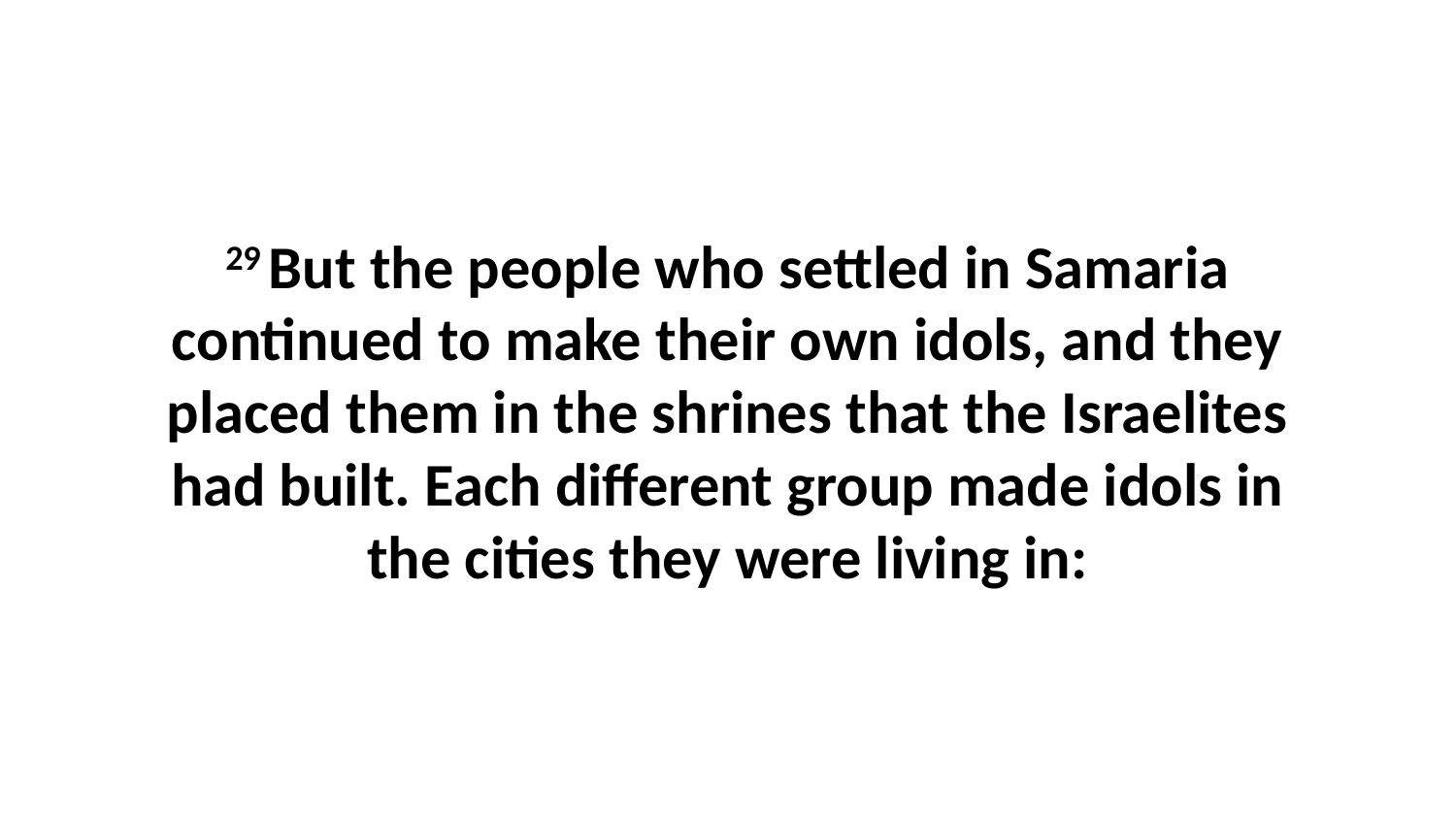

29 But the people who settled in Samaria continued to make their own idols, and they placed them in the shrines that the Israelites had built. Each different group made idols in the cities they were living in: